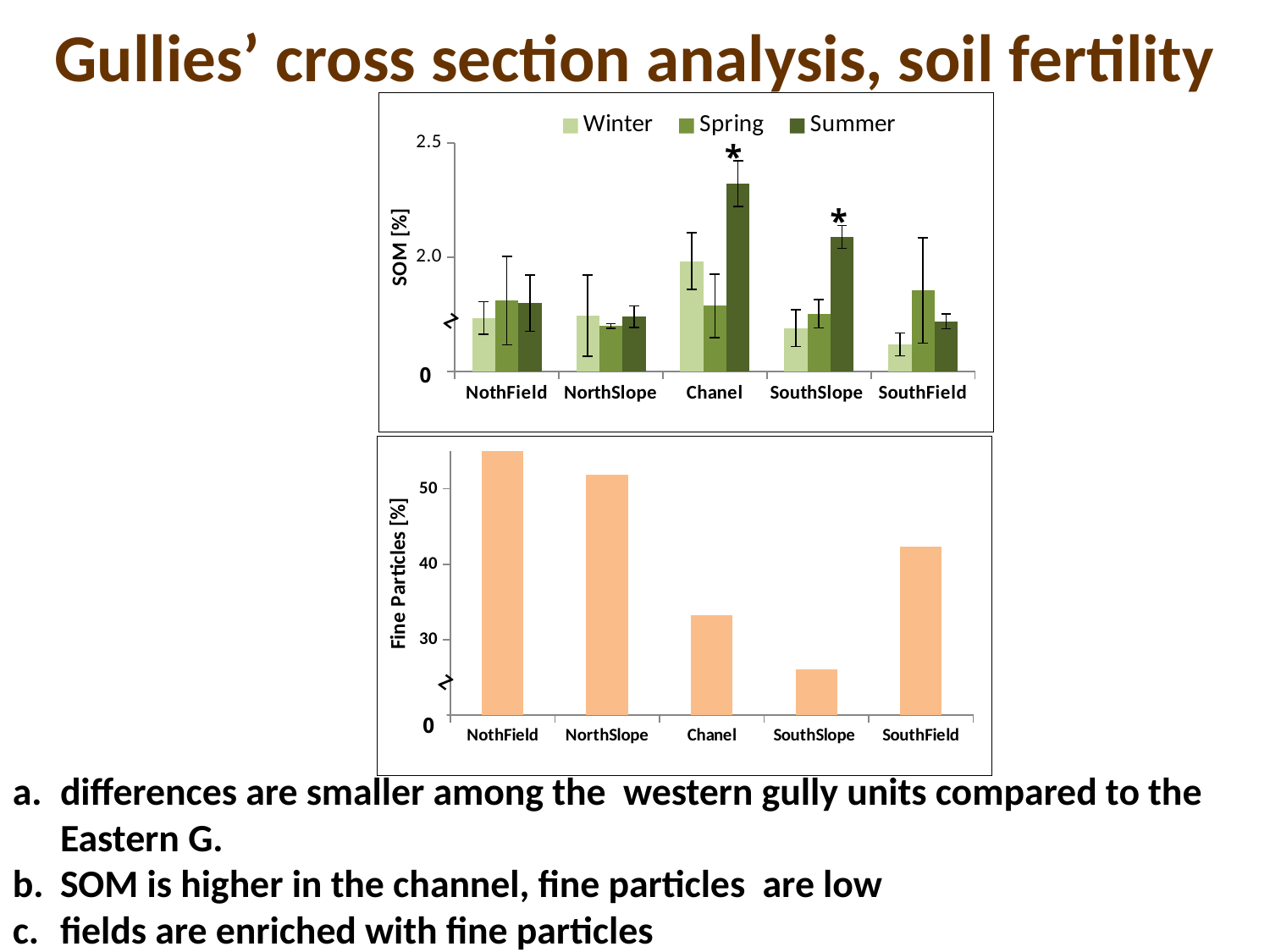

# Gullies’ cross section analysis, soil fertility

### Chart

| Category | Winter | Spring | Summer |
|---|---|---|---|
| NothField | 1.7351286652049334 | 1.8107309999999999 | 1.8001356156727517 |
| NorthSlope | 1.7451356174529398 | 1.7 | 1.740458025131704 |
| Chanel | 1.983585378500947 | 1.7882237142857142 | 2.3227991533671966 |
| SouthSlope  | 1.69 | 1.75319 | 2.09 |
| SouthField | 1.62 | 1.854919 | 1.72 |
*
*
Z
0

### Chart

| Category | Silt-Clay |
|---|---|
| NothField | 55.0 |
| NorthSlope | 51.85 |
| Chanel | 33.25922431449406 |
| SouthSlope  | 26.13 |
| SouthField | 42.30769230769231 |
Z
0
differences are smaller among the  western gully units compared to the Eastern G.
SOM is higher in the channel, fine particles  are low
fields are enriched with fine particles